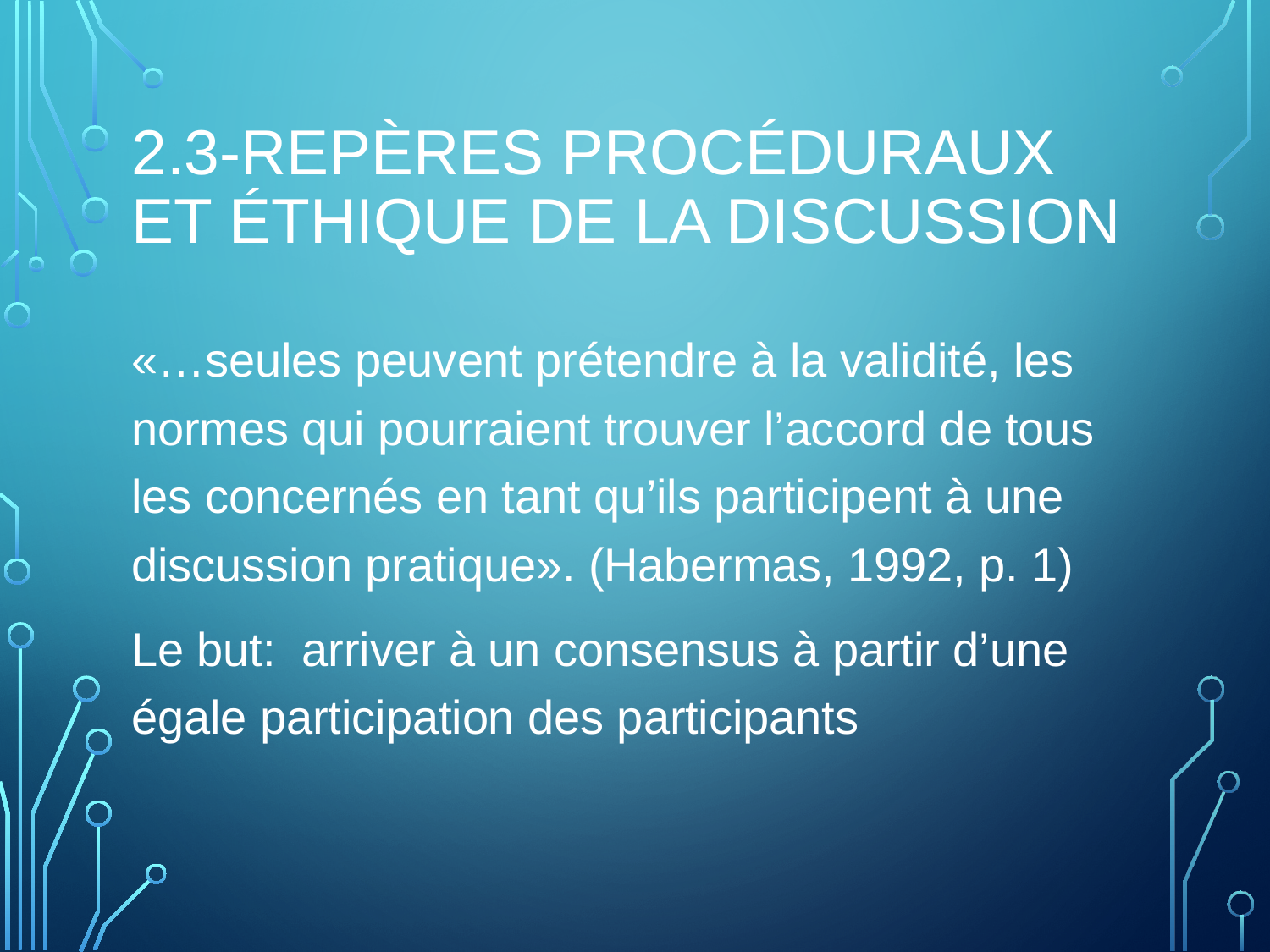

# 2.3-Repères procéduraux et éthique de la discussion
«…seules peuvent prétendre à la validité, les normes qui pourraient trouver l’accord de tous les concernés en tant qu’ils participent à une discussion pratique». (Habermas, 1992, p. 1)
Le but:  arriver à un consensus à partir d’une égale participation des participants